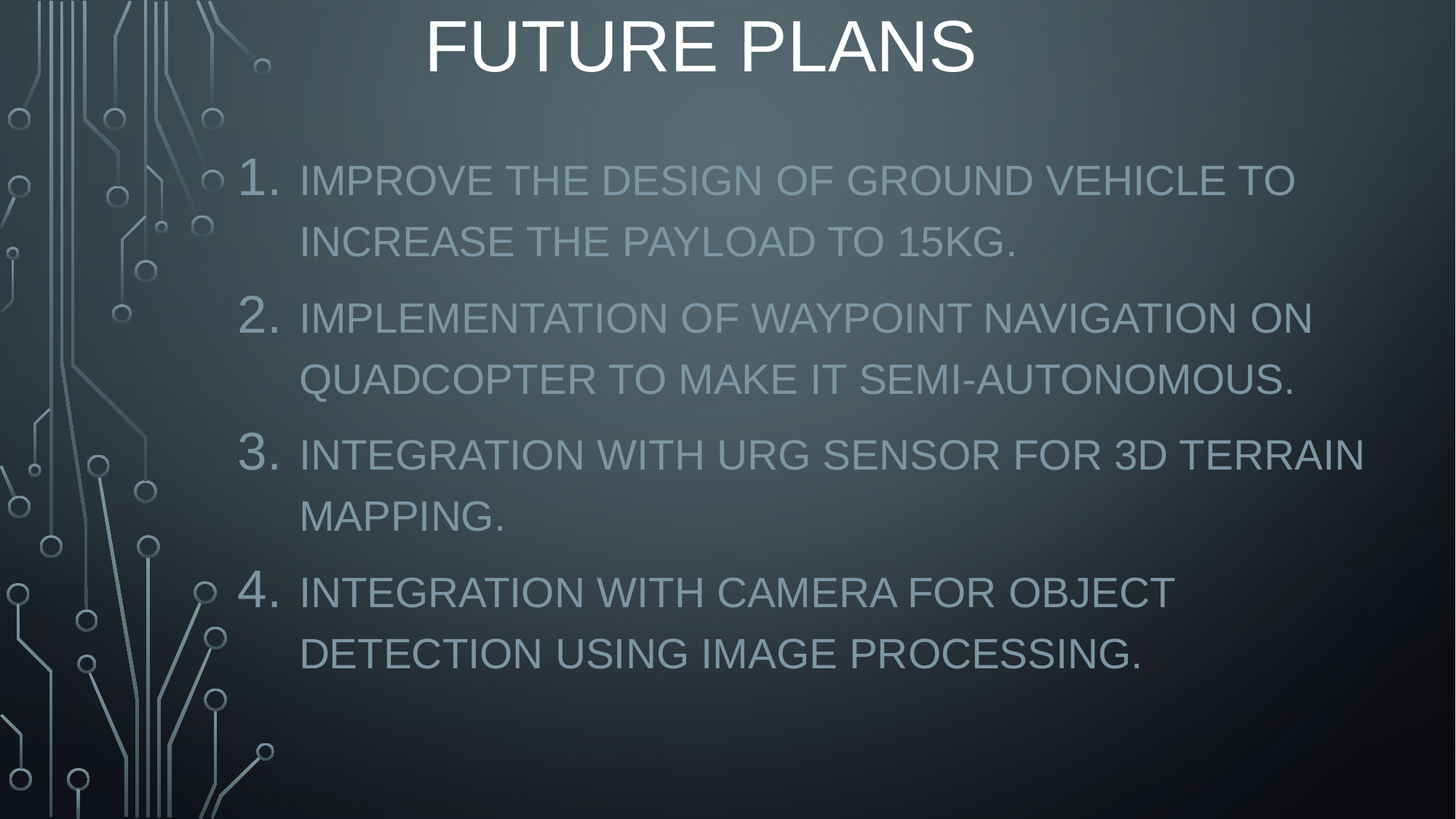

# Future plans
Improve the design of ground vehicle to increase the payload to 15kg.
Implementation of waypoint navigation on quadcopter to make it semi-autonomous.
Integration with URG sensor for 3D terrain mapping.
Integration with Camera for object detection using image processing.